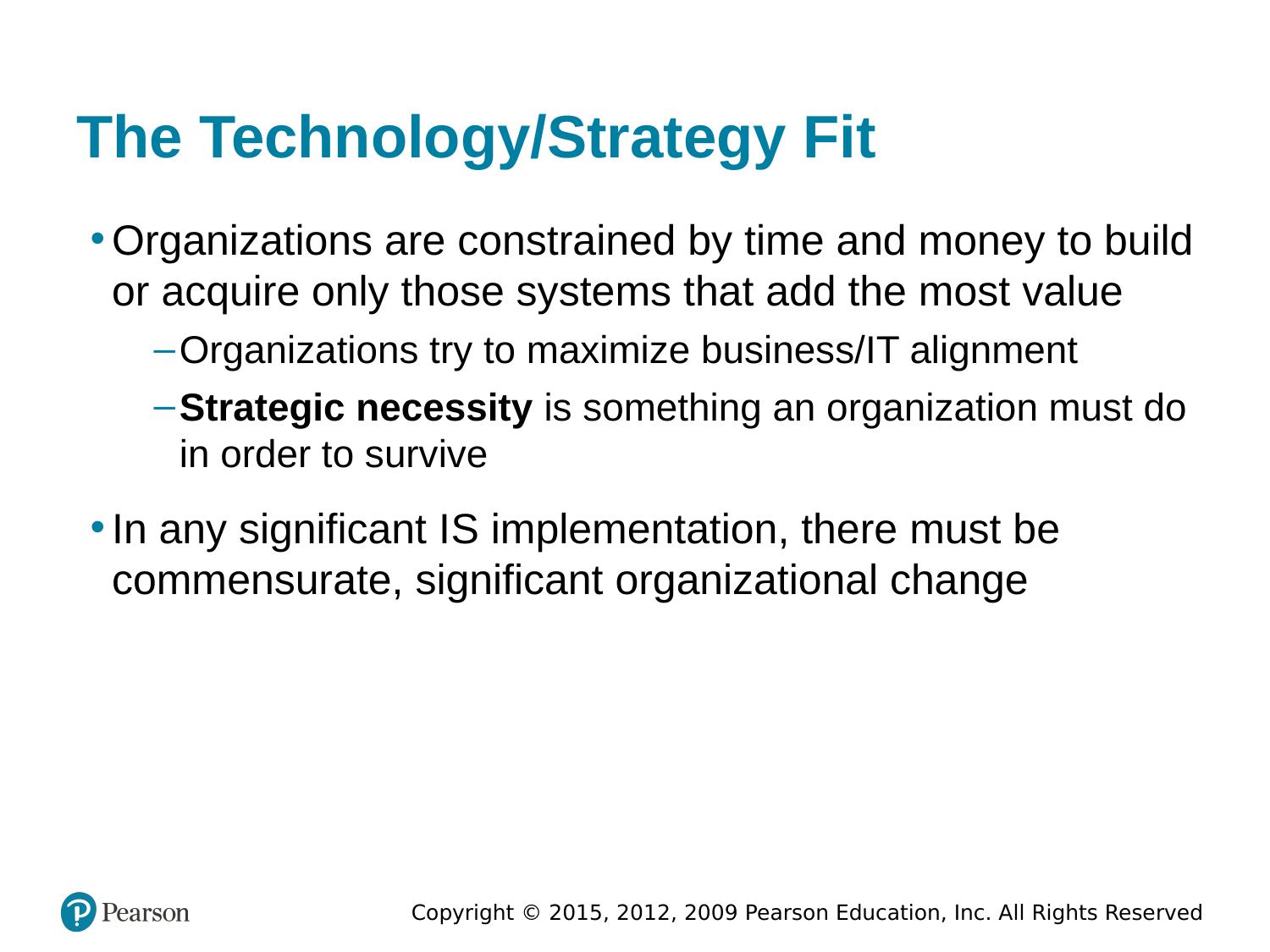

# The Technology/Strategy Fit
Organizations are constrained by time and money to build or acquire only those systems that add the most value
Organizations try to maximize business/IT alignment
Strategic necessity is something an organization must do in order to survive
In any significant I S implementation, there must be commensurate, significant organizational change